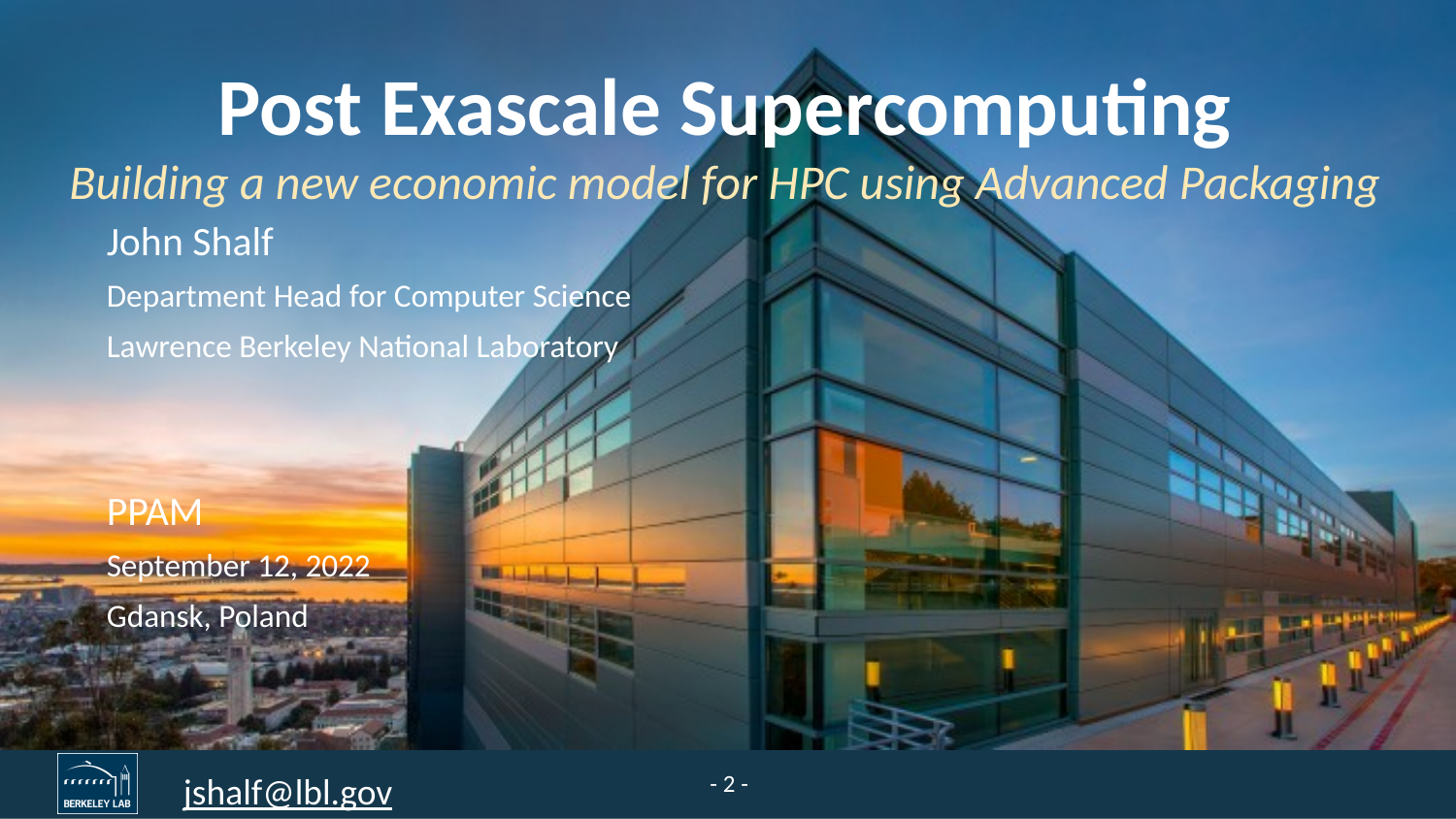

Post Exascale Supercomputing
Building a new economic model for HPC using Advanced Packaging
#
John Shalf
Department Head for Computer Science
Lawrence Berkeley National Laboratory

PPAM
September 12, 2022
Gdansk, Poland
- 2 -
jshalf@lbl.gov